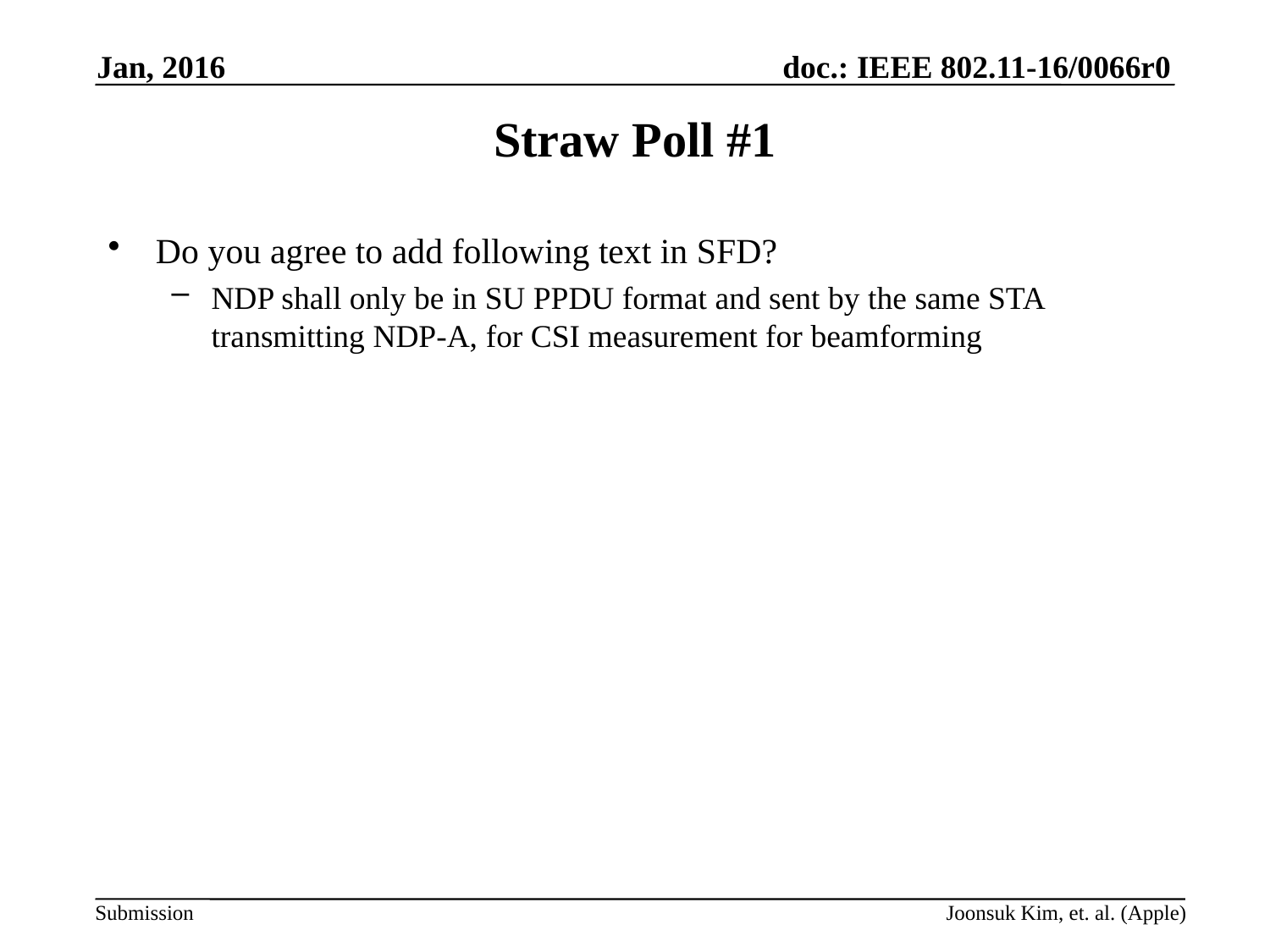

Jan, 2016
# Straw Poll #1
Do you agree to add following text in SFD?
NDP shall only be in SU PPDU format and sent by the same STA transmitting NDP-A, for CSI measurement for beamforming
Joonsuk Kim, et. al. (Apple)